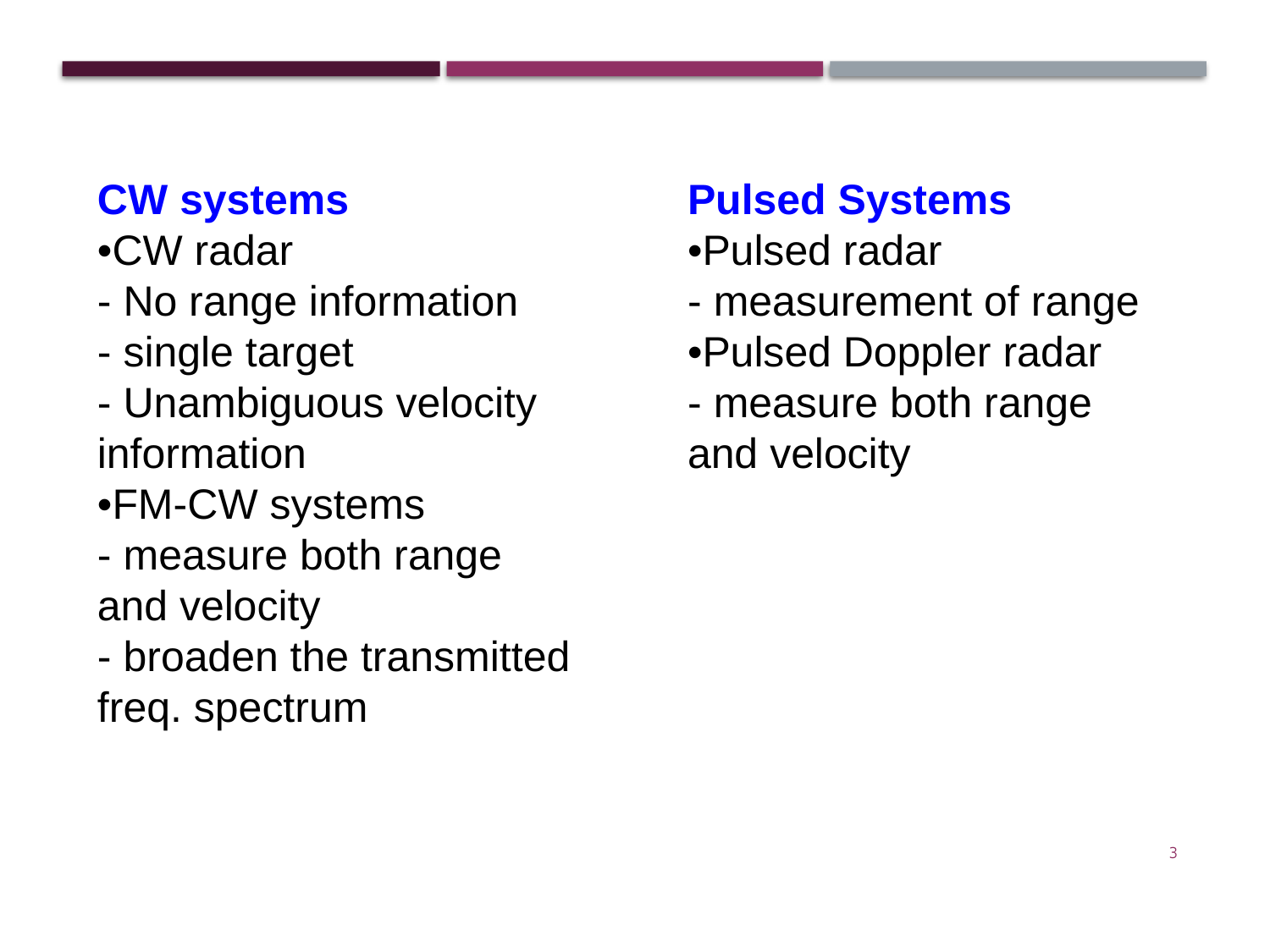

CW systems
•CW radar
- No range information
- single target
- Unambiguous velocity
information
•FM-CW systems
- measure both range
and velocity
- broaden the transmitted
freq. spectrum
Pulsed Systems
•Pulsed radar
- measurement of range
•Pulsed Doppler radar
- measure both range
and velocity
3